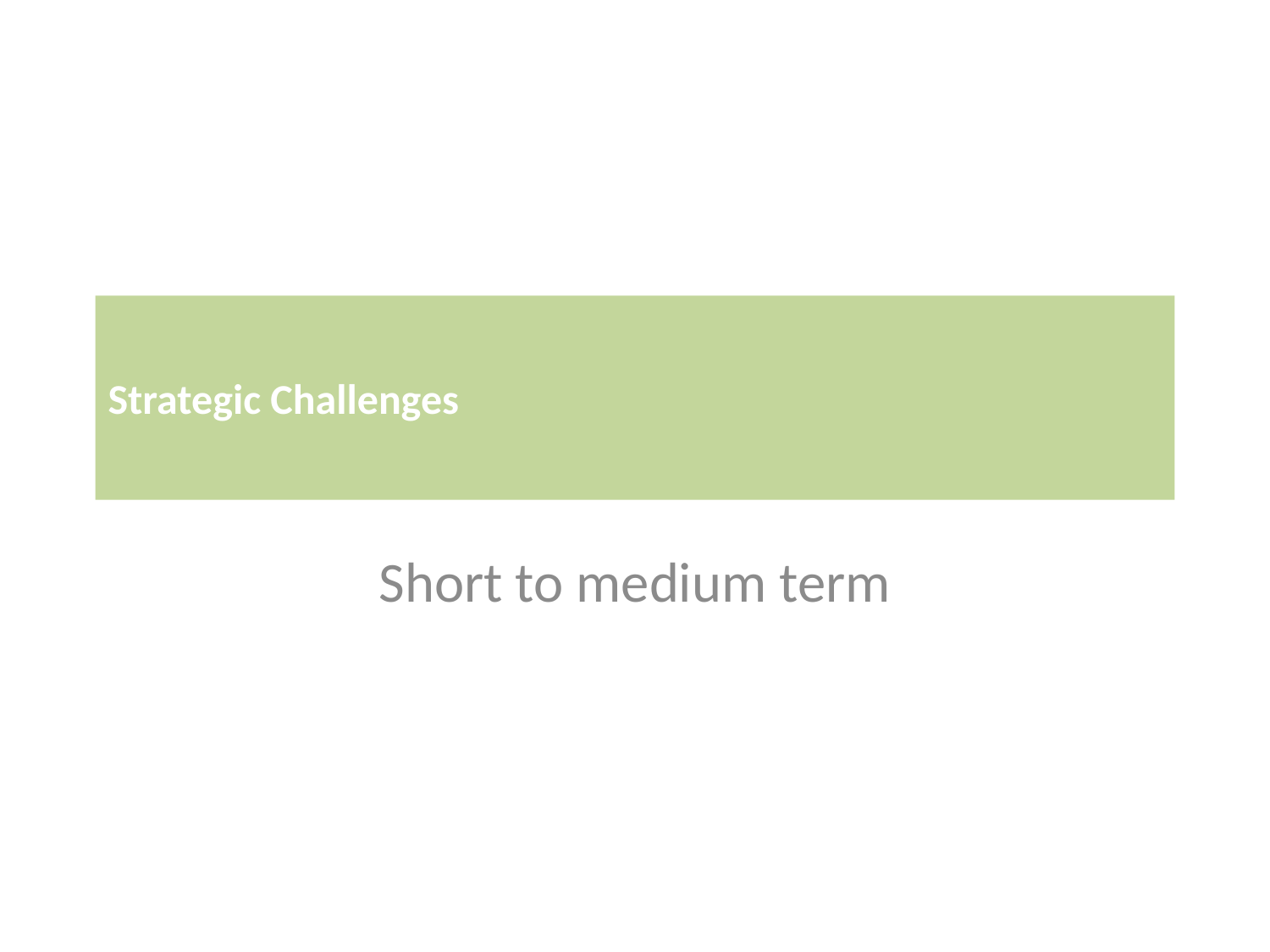

# Strategic Challenges
Short to medium term